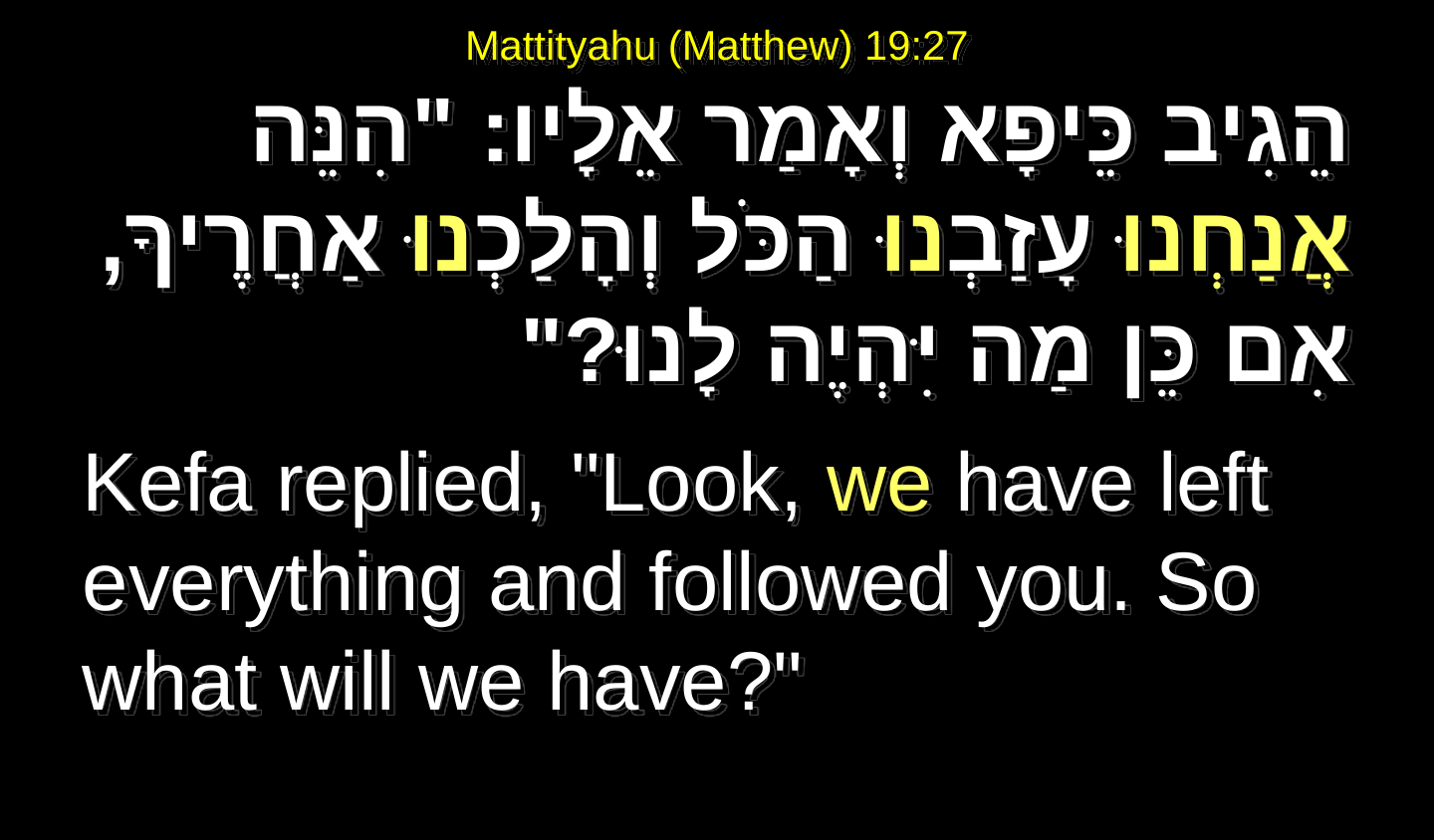

# Mattityahu (Matthew) 19:27
הֵגִיב כֵּיפָא וְאָמַר אֵלָיו: "הִנֵּה אֲנַחְנוּ עָזַבְנוּ הַכֹּל וְהָלַכְנוּ אַחֲרֶיךָ, אִם כֵּן מַה יִּהְיֶה לָנוּ?"
Kefa replied, "Look, we have left everything and followed you. So what will we have?"